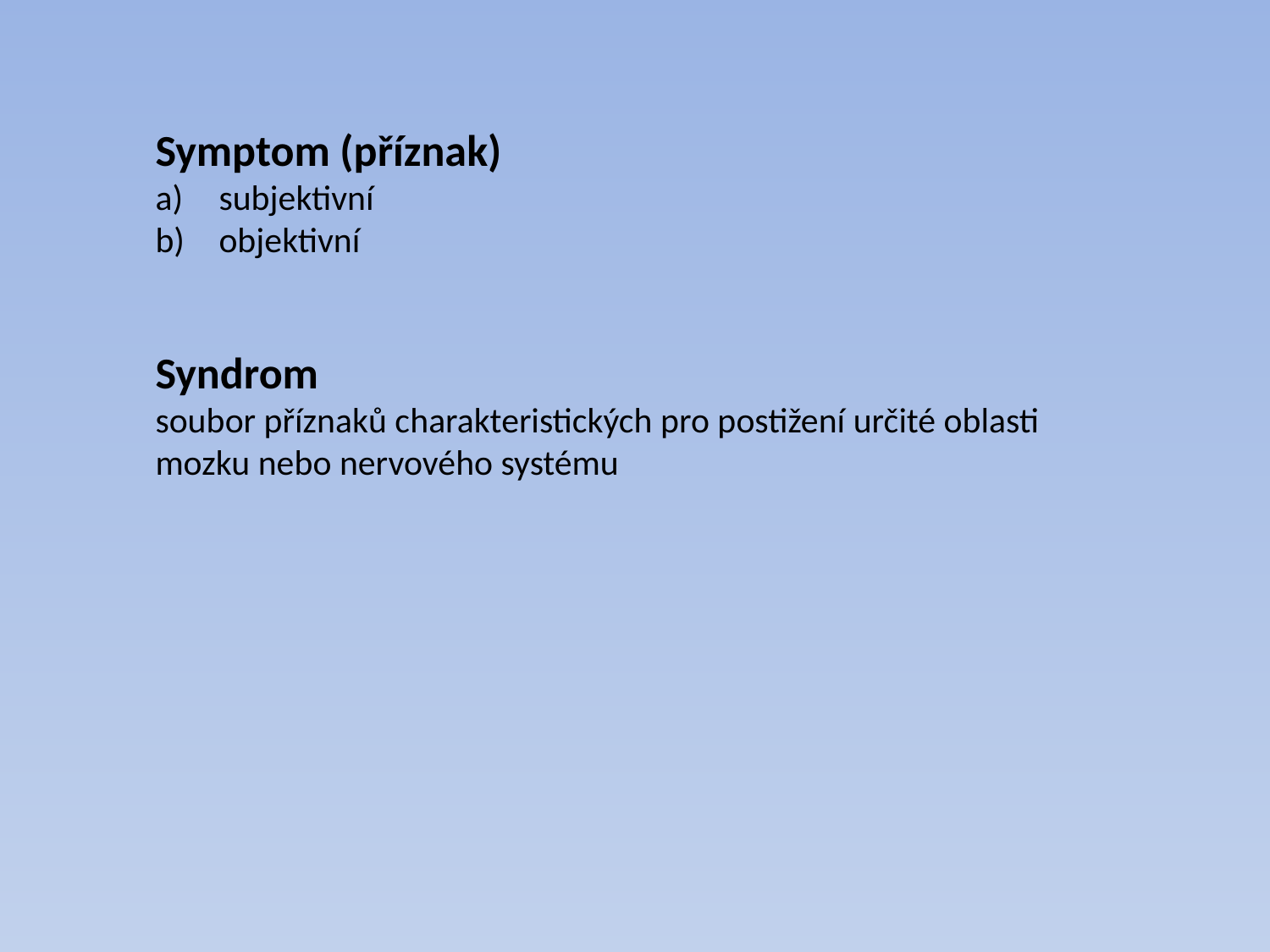

Symptom (příznak)
subjektivní
objektivní

Syndrom
soubor příznaků charakteristických pro postižení určité oblasti mozku nebo nervového systému